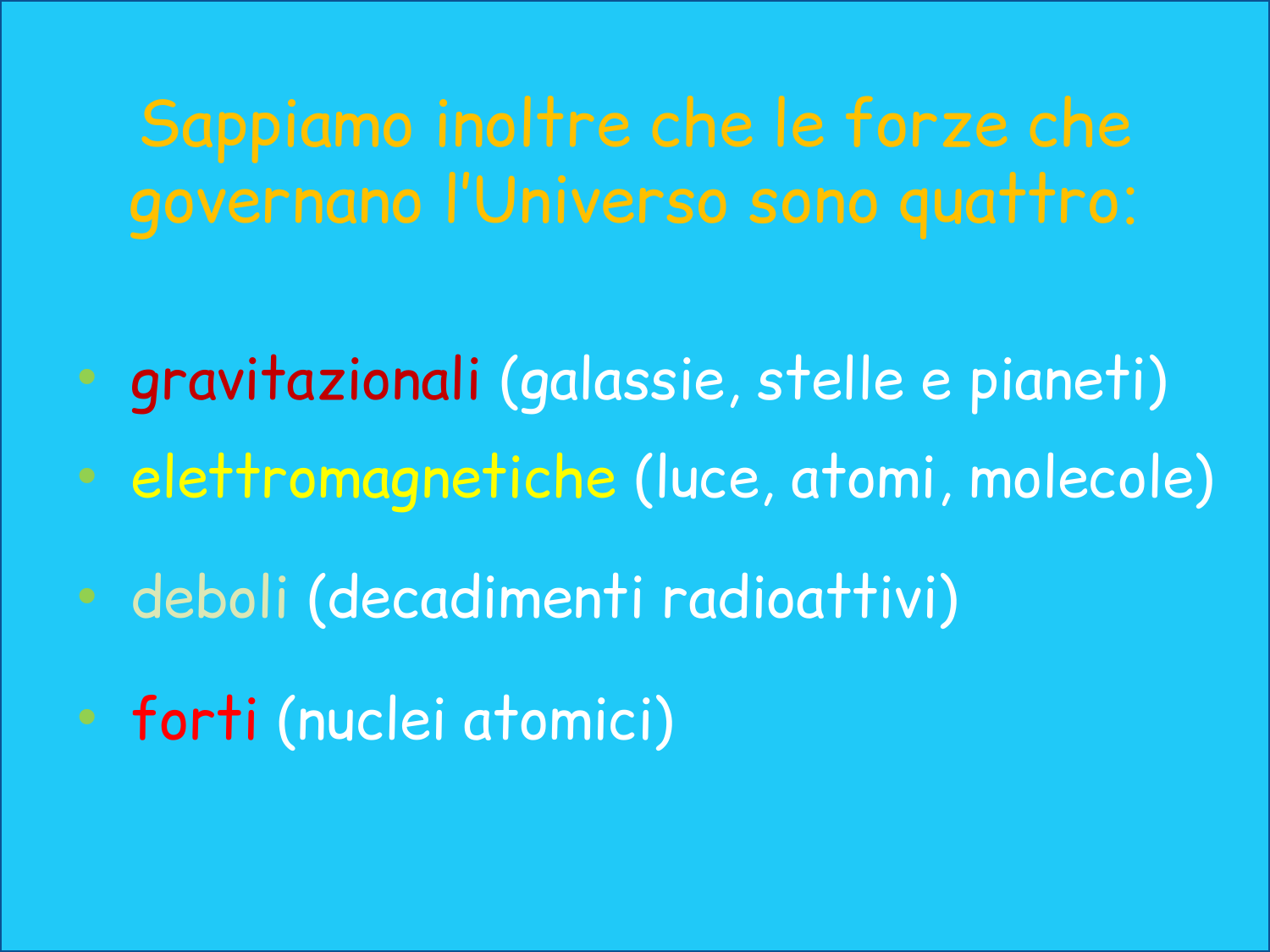

Sappiamo inoltre che le forze che governano l’Universo sono quattro:
  gravitazionali (galassie, stelle e pianeti)
  elettromagnetiche (luce, atomi, molecole)
  deboli (decadimenti radioattivi)
  forti (nuclei atomici)